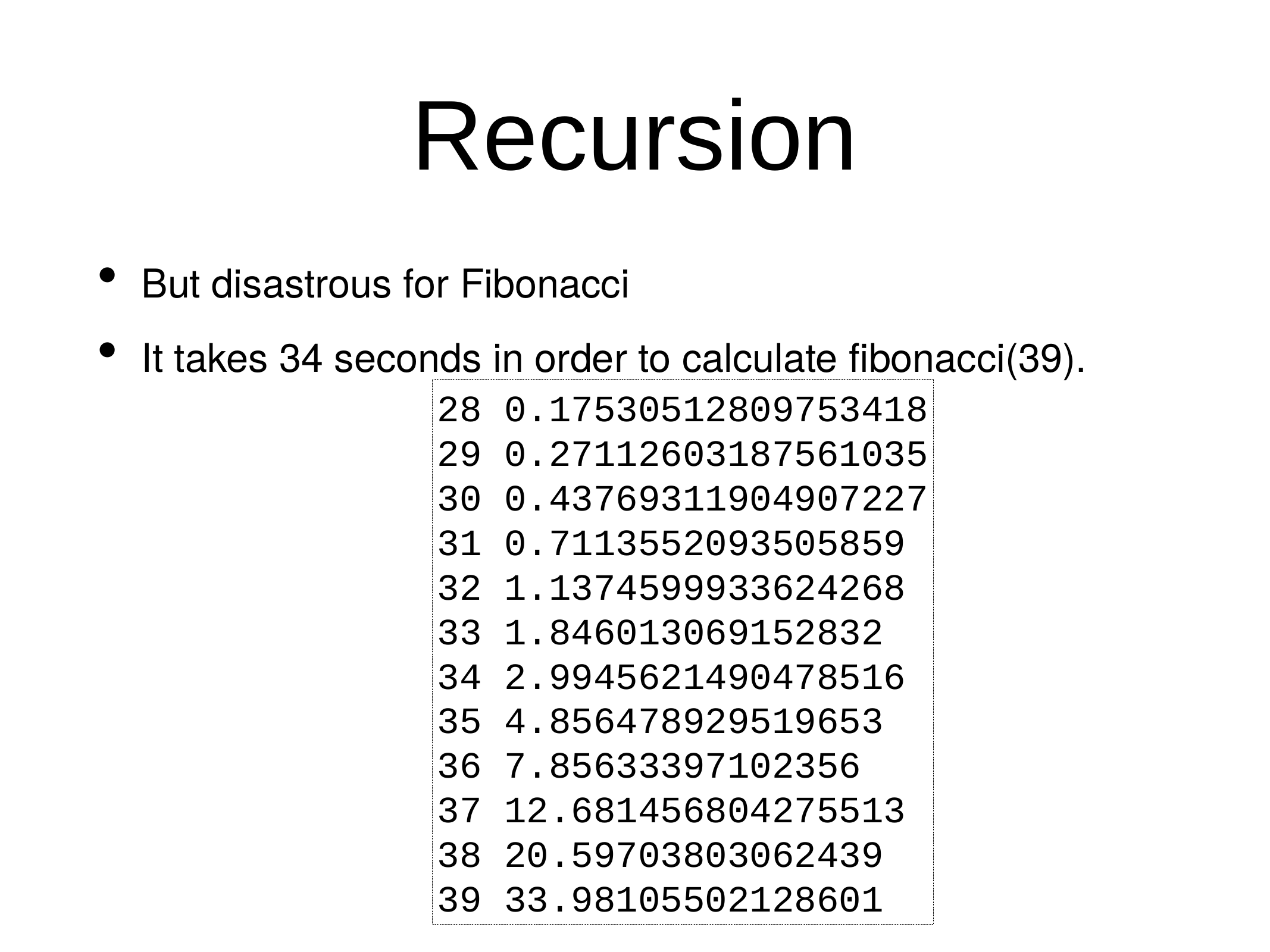

# Recursion
But disastrous for Fibonacci
It takes 34 seconds in order to calculate fibonacci(39).
28 0.17530512809753418
29 0.27112603187561035
30 0.43769311904907227
31 0.7113552093505859
32 1.1374599933624268
33 1.846013069152832
34 2.9945621490478516
35 4.856478929519653
36 7.85633397102356
37 12.681456804275513
38 20.59703803062439
39 33.98105502128601